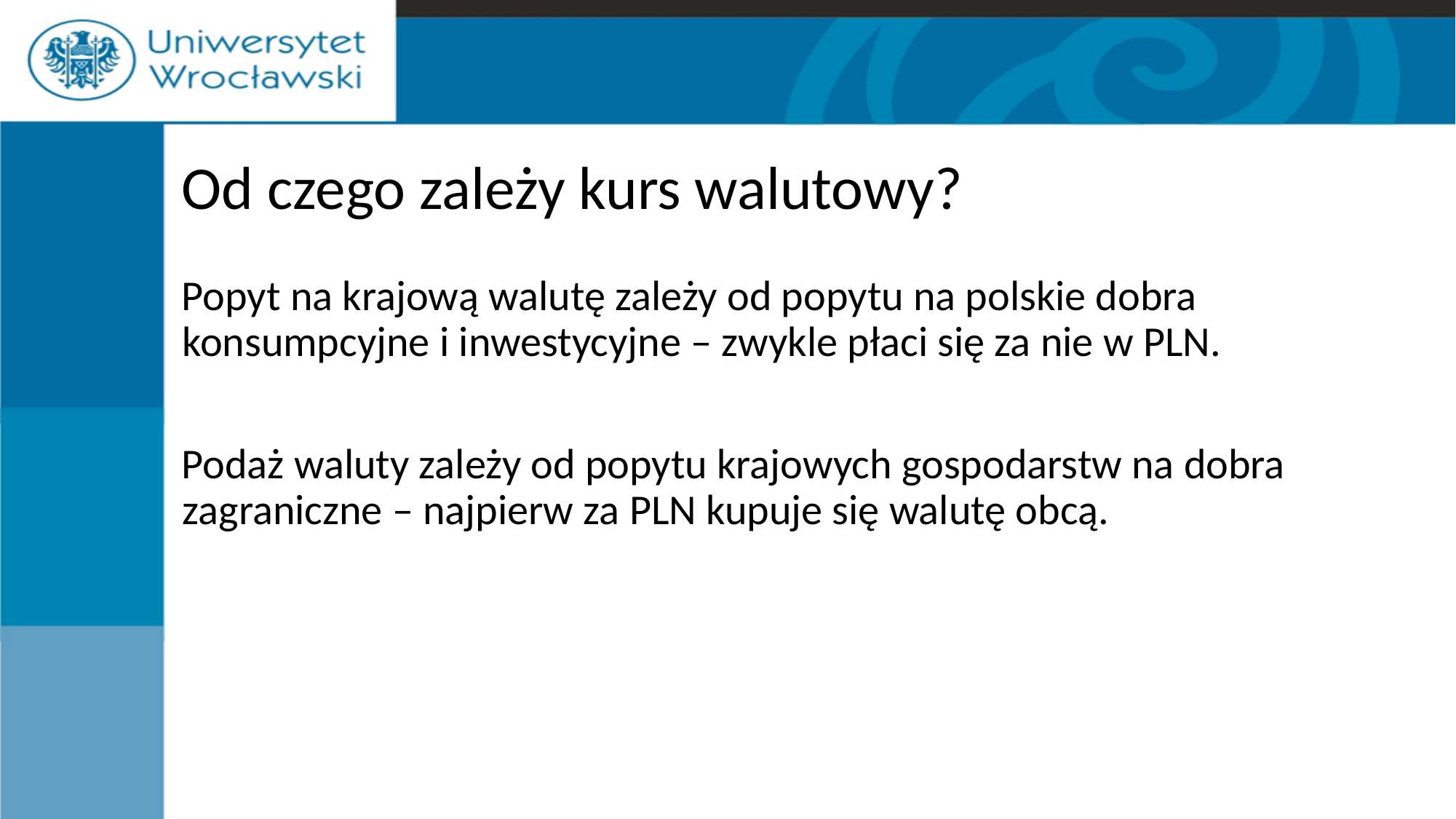

# Od czego zależy kurs walutowy?
Popyt na krajową walutę zależy od popytu na polskie dobra konsumpcyjne i inwestycyjne – zwykle płaci się za nie w PLN.

Podaż waluty zależy od popytu krajowych gospodarstw na dobra zagraniczne – najpierw za PLN kupuje się walutę obcą.